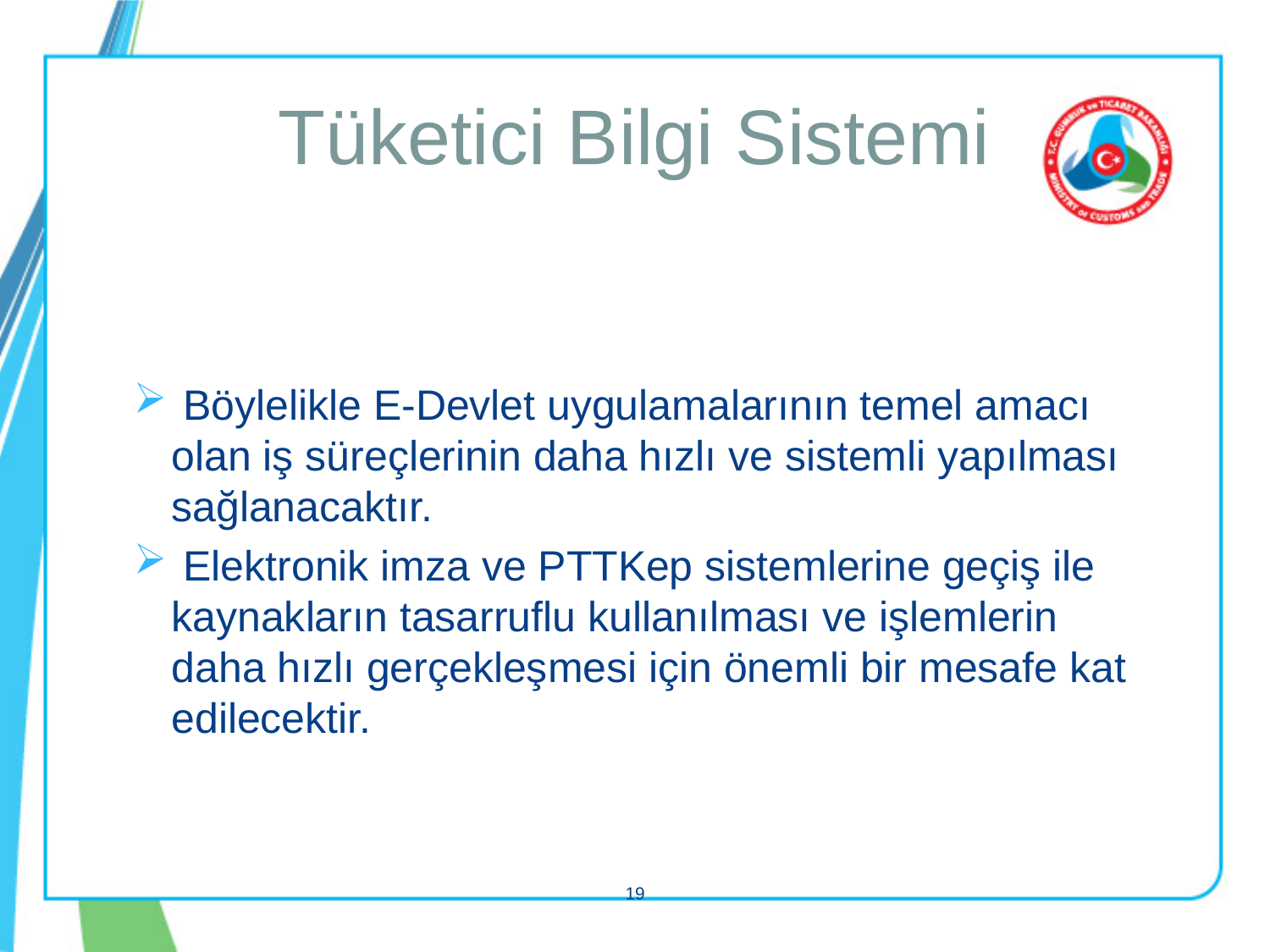

# Tüketici Bilgi Sistemi
 Böylelikle E-Devlet uygulamalarının temel amacı olan iş süreçlerinin daha hızlı ve sistemli yapılması sağlanacaktır.
 Elektronik imza ve PTTKep sistemlerine geçiş ile kaynakların tasarruflu kullanılması ve işlemlerin daha hızlı gerçekleşmesi için önemli bir mesafe kat edilecektir.
19